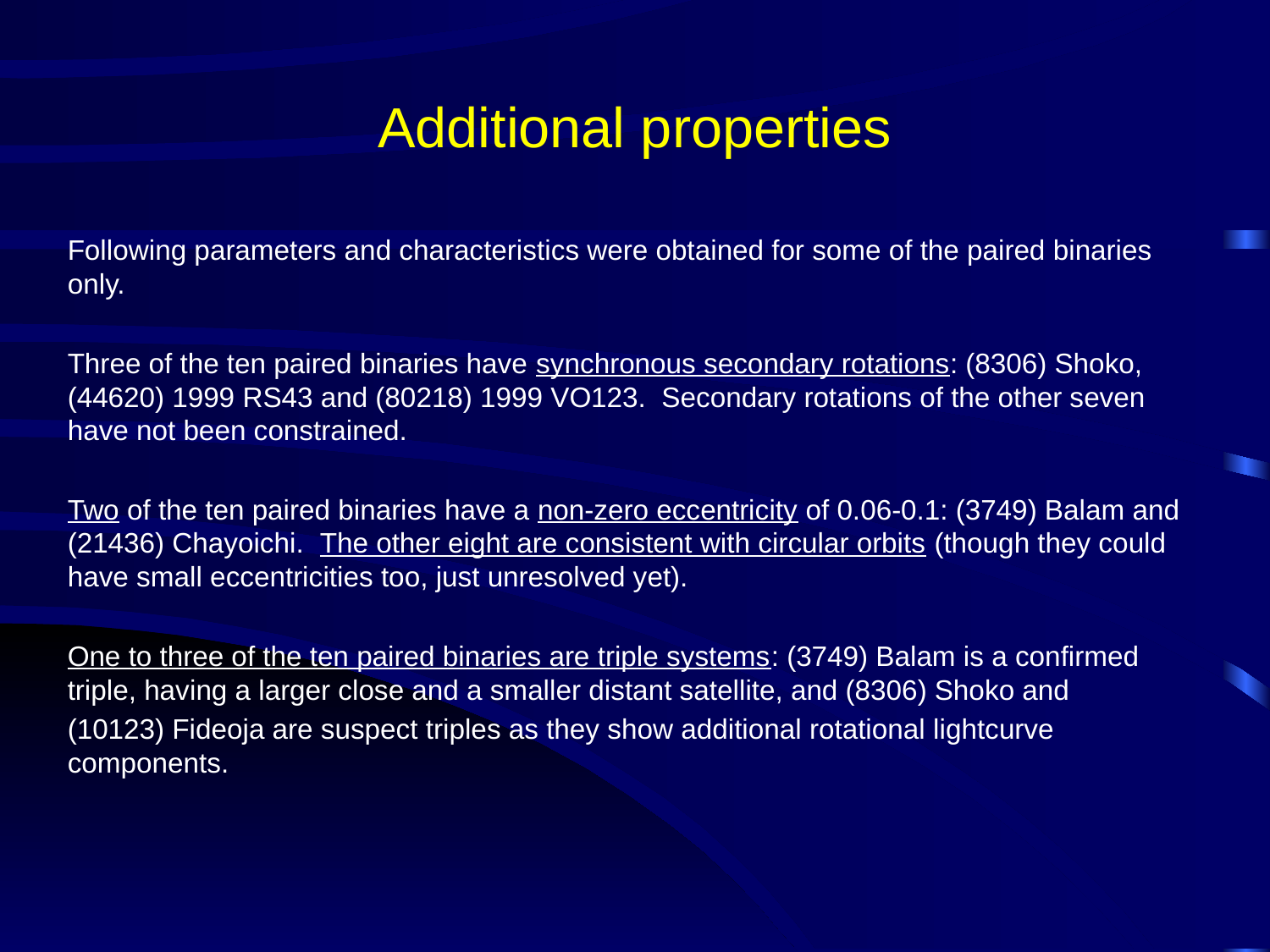

# Additional properties
Following parameters and characteristics were obtained for some of the paired binaries only.

Three of the ten paired binaries have synchronous secondary rotations: (8306) Shoko, (44620) 1999 RS43 and (80218) 1999 VO123.  Secondary rotations of the other seven have not been constrained.

Two of the ten paired binaries have a non-zero eccentricity of 0.06-0.1: (3749) Balam and (21436) Chayoichi.  The other eight are consistent with circular orbits (though they could have small eccentricities too, just unresolved yet).

One to three of the ten paired binaries are triple systems: (3749) Balam is a confirmed triple, having a larger close and a smaller distant satellite, and (8306) Shoko and
(10123) Fideoja are suspect triples as they show additional rotational lightcurve components.